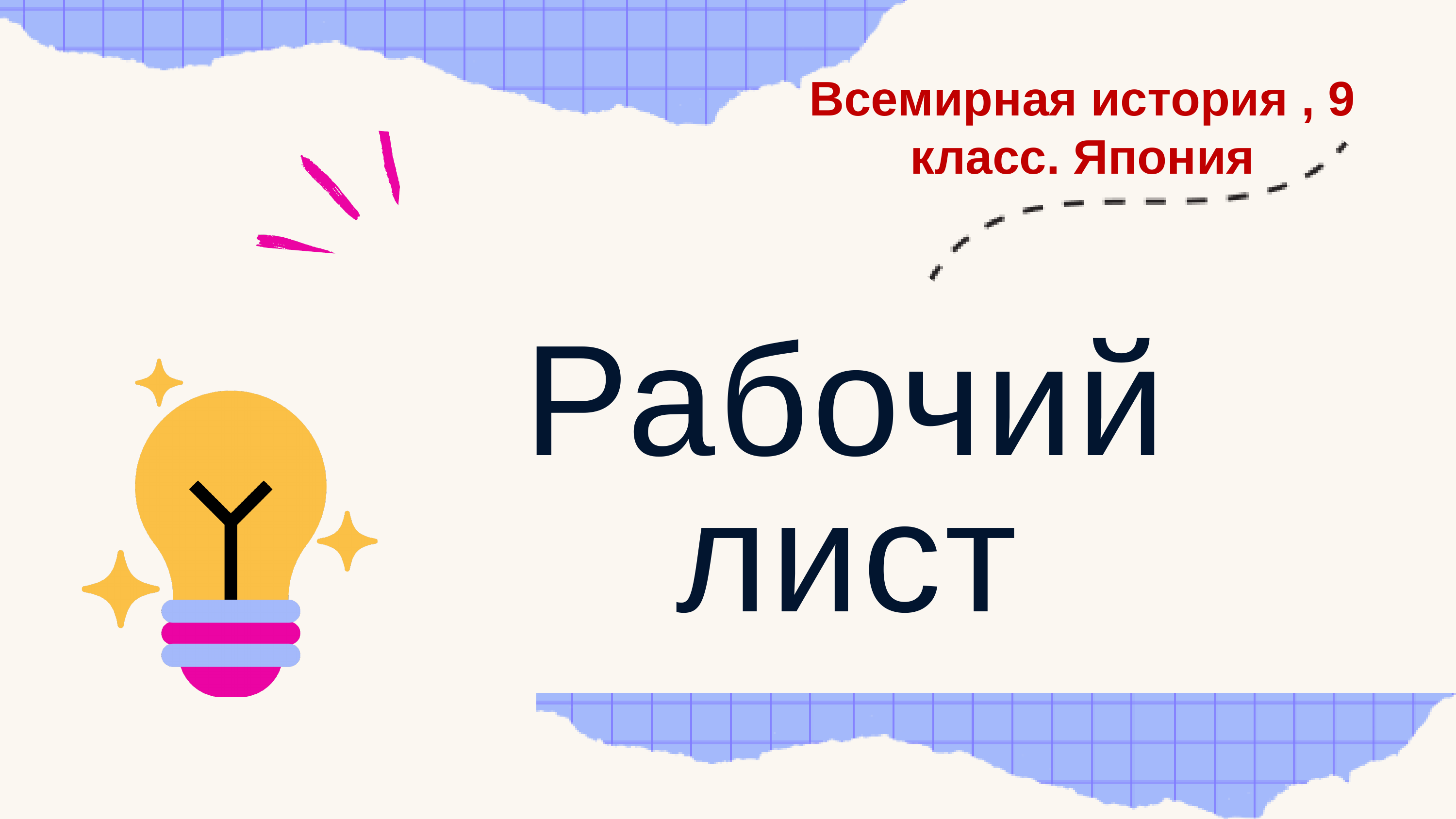

Всемирная история , 9 класс. Япония

Рабочий лист